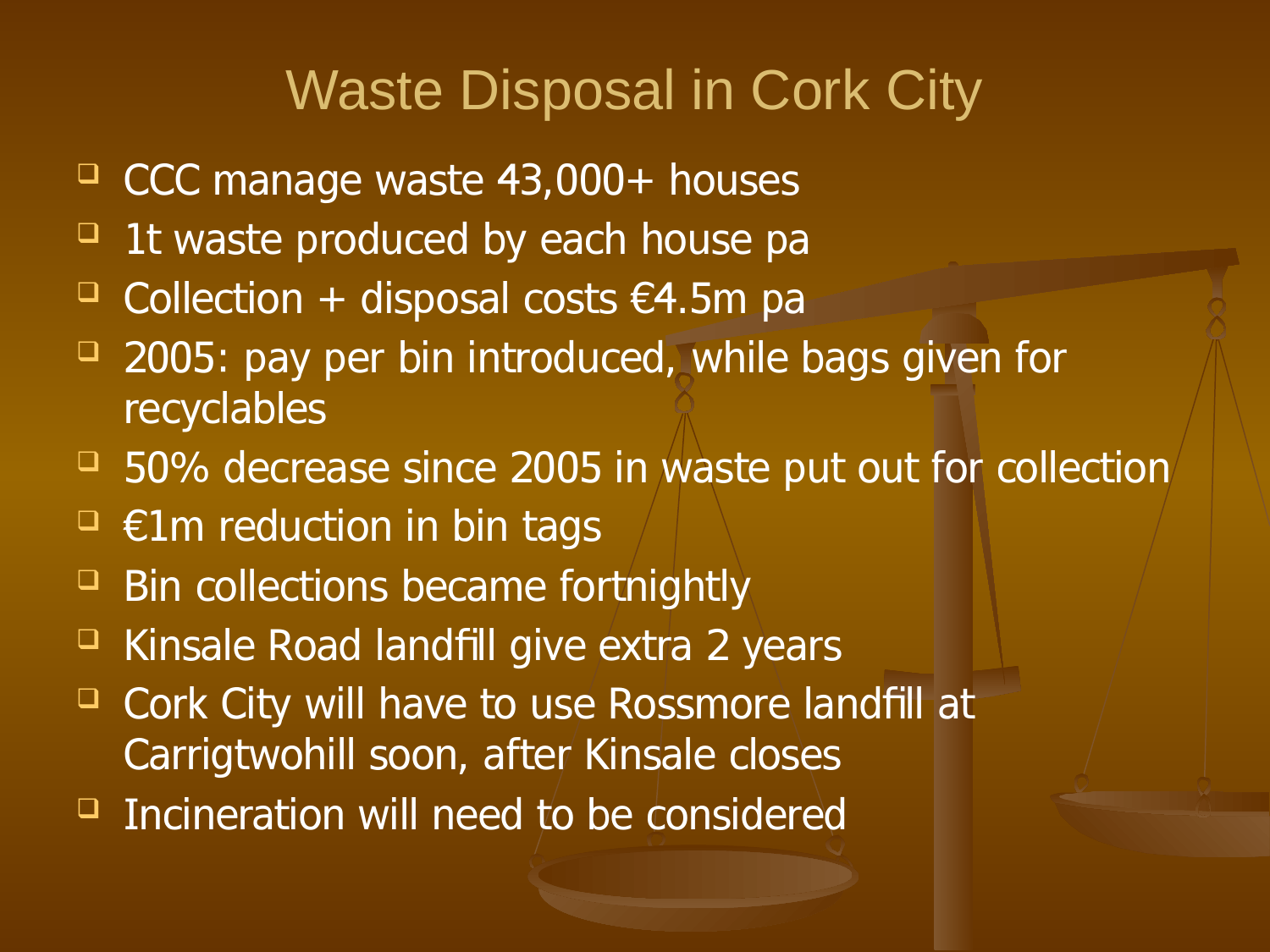

# Waste Disposal in Cork City
CCC manage waste 43,000+ houses
1t waste produced by each house pa
Collection + disposal costs €4.5m pa
2005: pay per bin introduced, while bags given for recyclables
50% decrease since 2005 in waste put out for collection
€1m reduction in bin tags
Bin collections became fortnightly
Kinsale Road landfill give extra 2 years
Cork City will have to use Rossmore landfill at Carrigtwohill soon, after Kinsale closes
Incineration will need to be considered